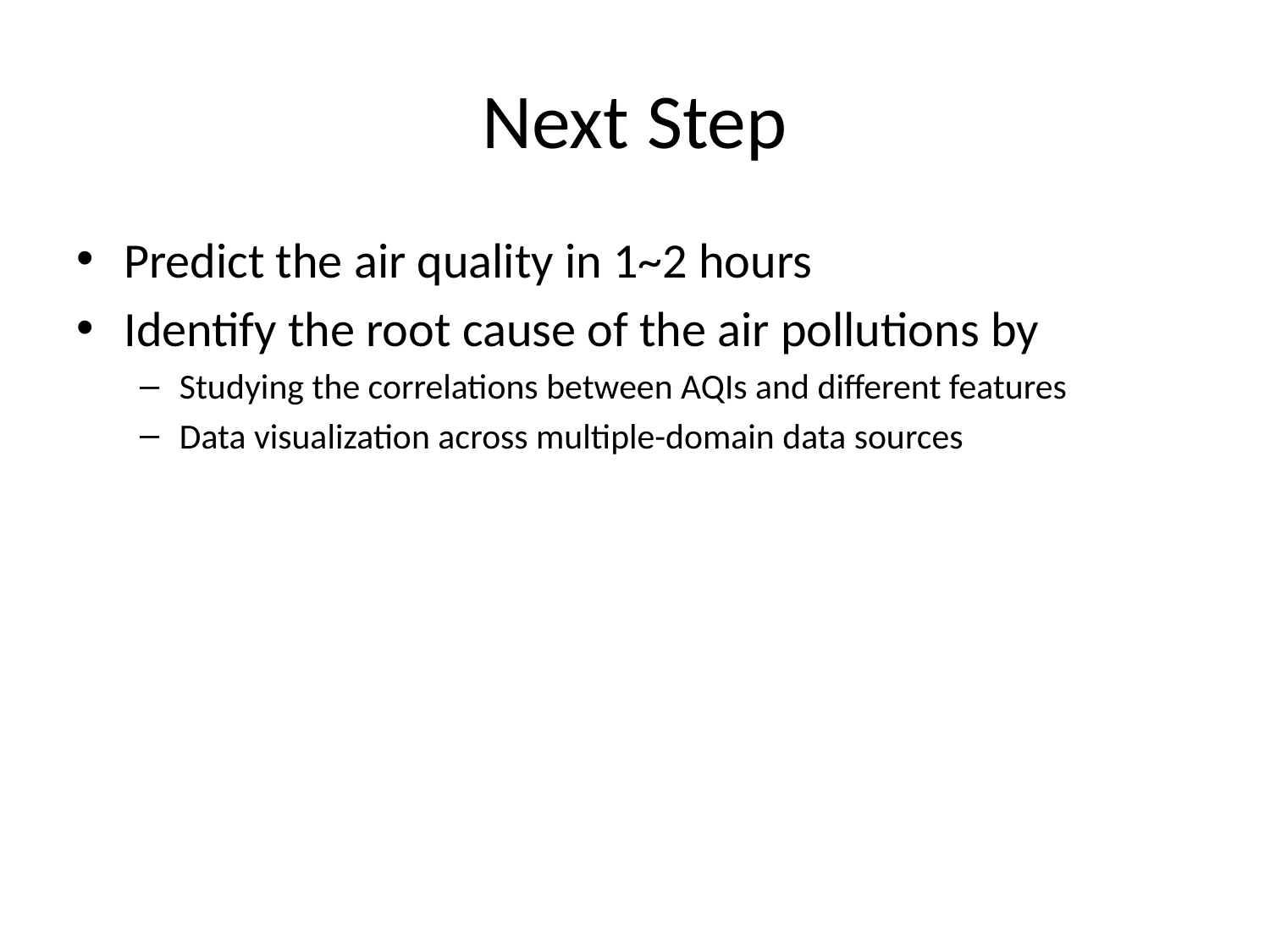

# Next Step
Predict the air quality in 1~2 hours
Identify the root cause of the air pollutions by
Studying the correlations between AQIs and different features
Data visualization across multiple-domain data sources